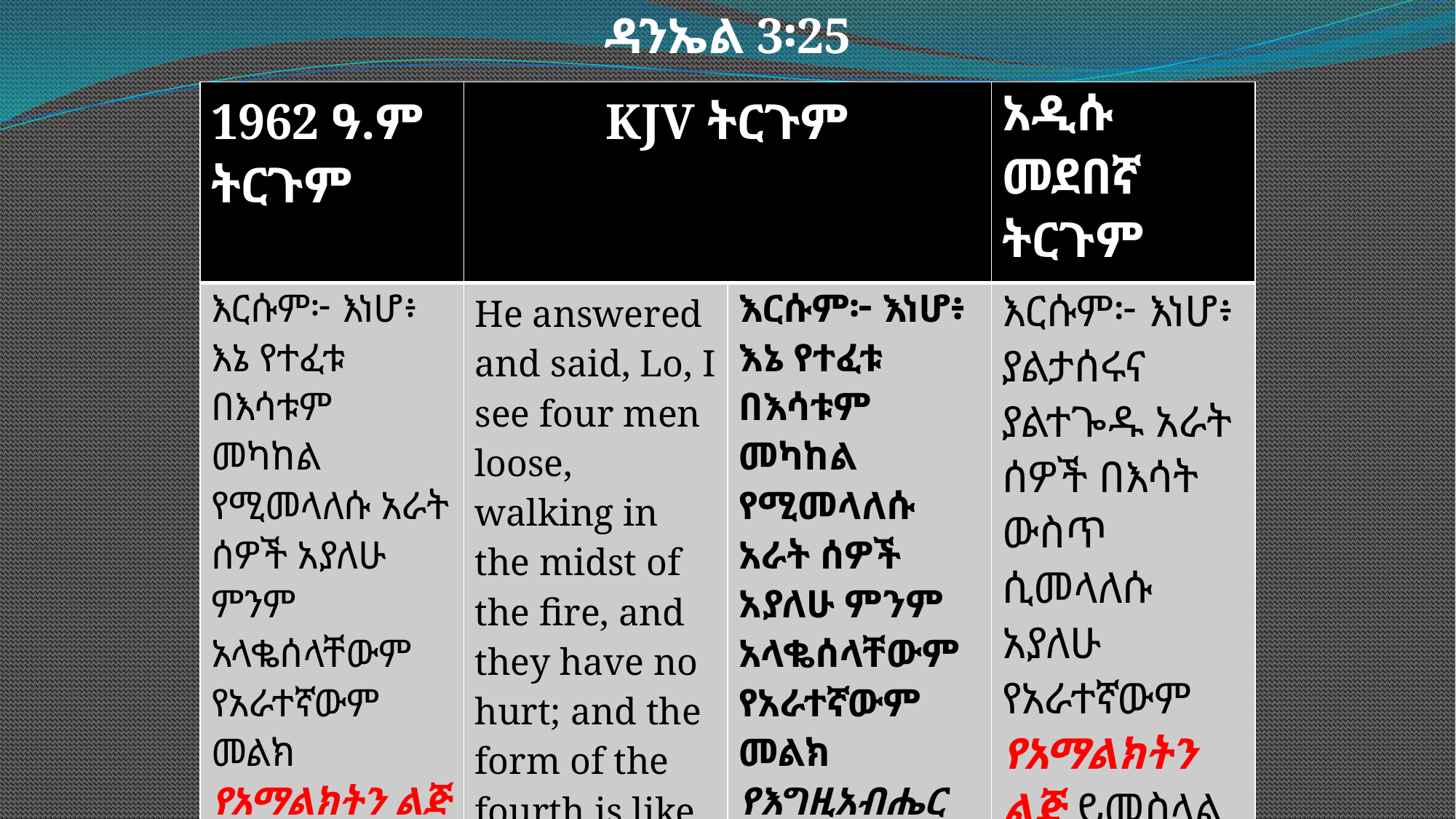

ዳንኤል 3፡25

| 1962 ዓ.ም ትርጉም | KJV ትርጉም |  | አዲሱ መደበኛ ትርጉም |
| --- | --- | --- | --- |
| እርሱም፦ እነሆ፥ እኔ የተፈቱ በእሳቱም መካከል የሚመላለሱ አራት ሰዎች አያለሁ ምንም አላቈሰላቸውም የአራተኛውም መልክ የአማልክትን ልጅ ይመስላል ብሎ መለሰ። | He answered and said, Lo, I see four men loose, walking in the midst of the fire, and they have no hurt; and the form of the fourth is like the Son of God. | እርሱም፦ እነሆ፥ እኔ የተፈቱ በእሳቱም መካከል የሚመላለሱ አራት ሰዎች አያለሁ ምንም አላቈሰላቸውም የአራተኛውም መልክ የእግዚአብሔር ልጅ ይመስላል ብሎ መለሰ። | እርሱም፦ እነሆ፥ ያልታሰሩና ያልተጐዱ አራት ሰዎች በእሳት ውስጥ ሲመላለሱ አያለሁ የአራተኛውም የአማልክትን ልጅ ይመስላል አላቸው። |